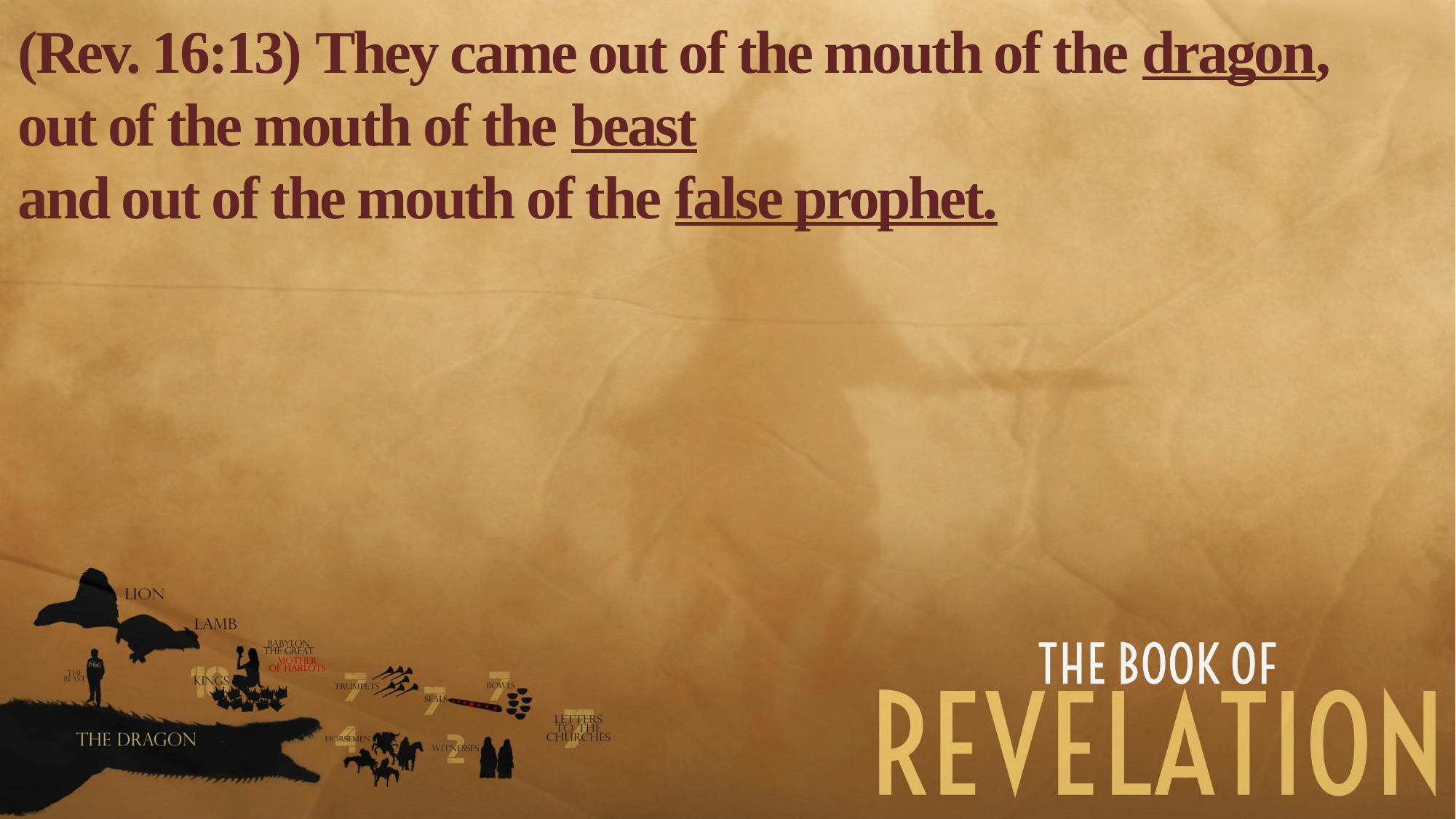

(Rev. 16:13) They came out of the mouth of the dragon,
out of the mouth of the beast
and out of the mouth of the false prophet.